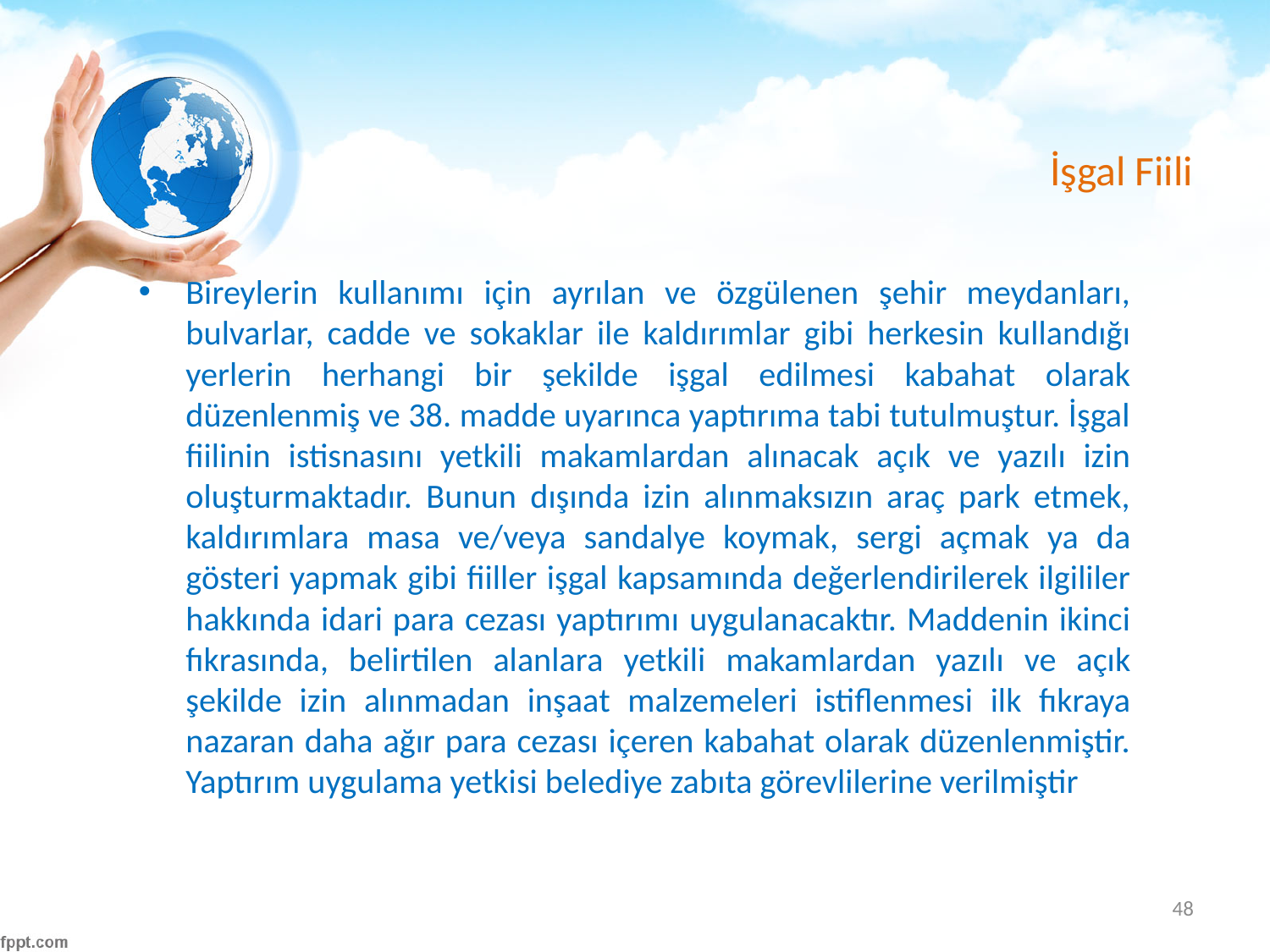

# İşgal Fiili
Bireylerin kullanımı için ayrılan ve özgülenen şehir meydanları, bulvarlar, cadde ve sokaklar ile kaldırımlar gibi herkesin kullandığı yerlerin herhangi bir şekilde işgal edilmesi kabahat olarak düzenlenmiş ve 38. madde uyarınca yaptırıma tabi tutulmuştur. İşgal fiilinin istisnasını yetkili makamlardan alınacak açık ve yazılı izin oluşturmaktadır. Bunun dışında izin alınmaksızın araç park etmek, kaldırımlara masa ve/veya sandalye koymak, sergi açmak ya da gösteri yapmak gibi fiiller işgal kapsamında değerlendirilerek ilgililer hakkında idari para cezası yaptırımı uygulanacaktır. Maddenin ikinci fıkrasında, belirtilen alanlara yetkili makamlardan yazılı ve açık şekilde izin alınmadan inşaat malzemeleri istiflenmesi ilk fıkraya nazaran daha ağır para cezası içeren kabahat olarak düzenlenmiştir. Yaptırım uygulama yetkisi belediye zabıta görevlilerine verilmiştir
48